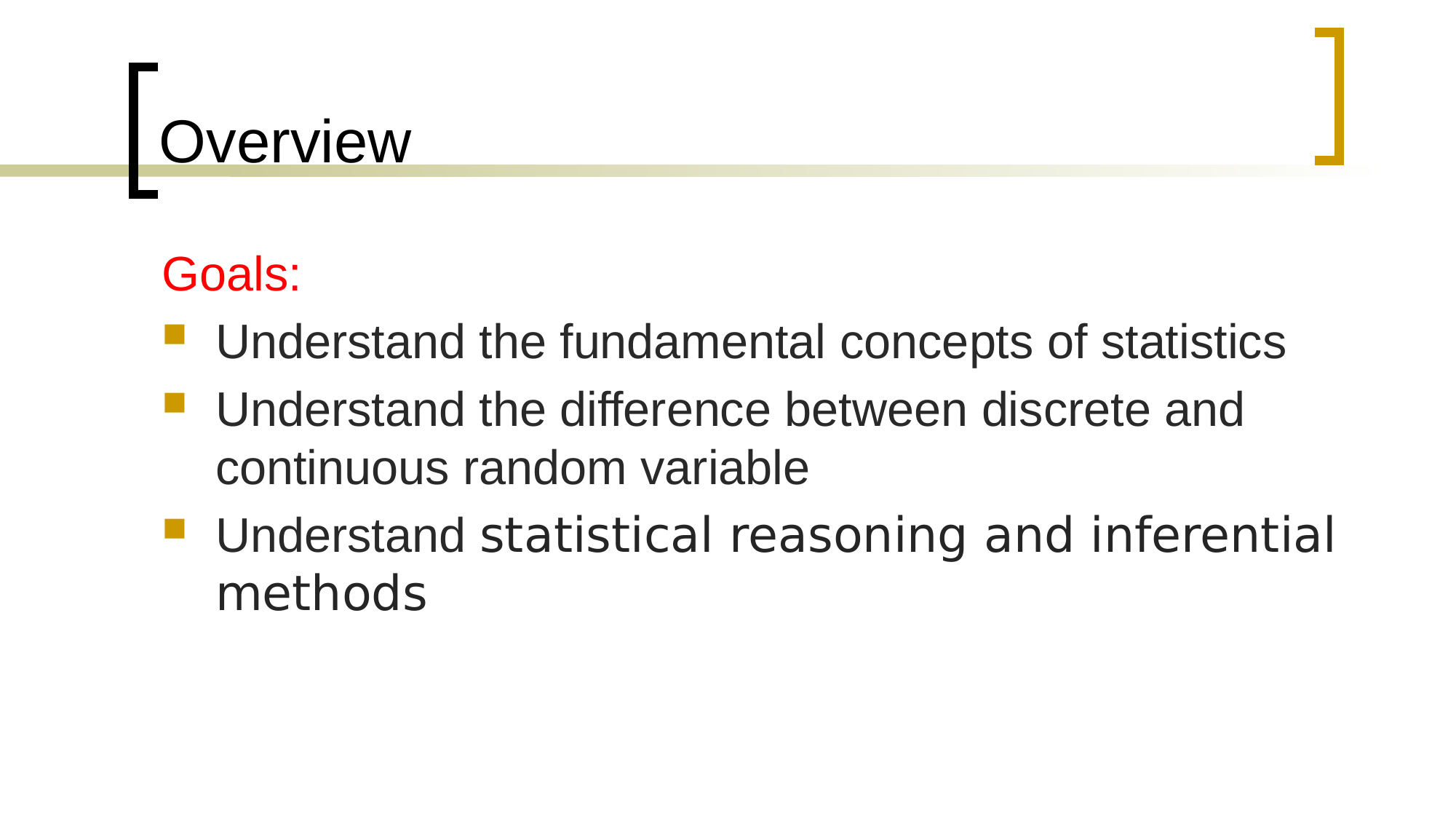

# Overview
Goals:
Understand the fundamental concepts of statistics
Understand the difference between discrete and continuous random variable
Understand statistical reasoning and inferential methods